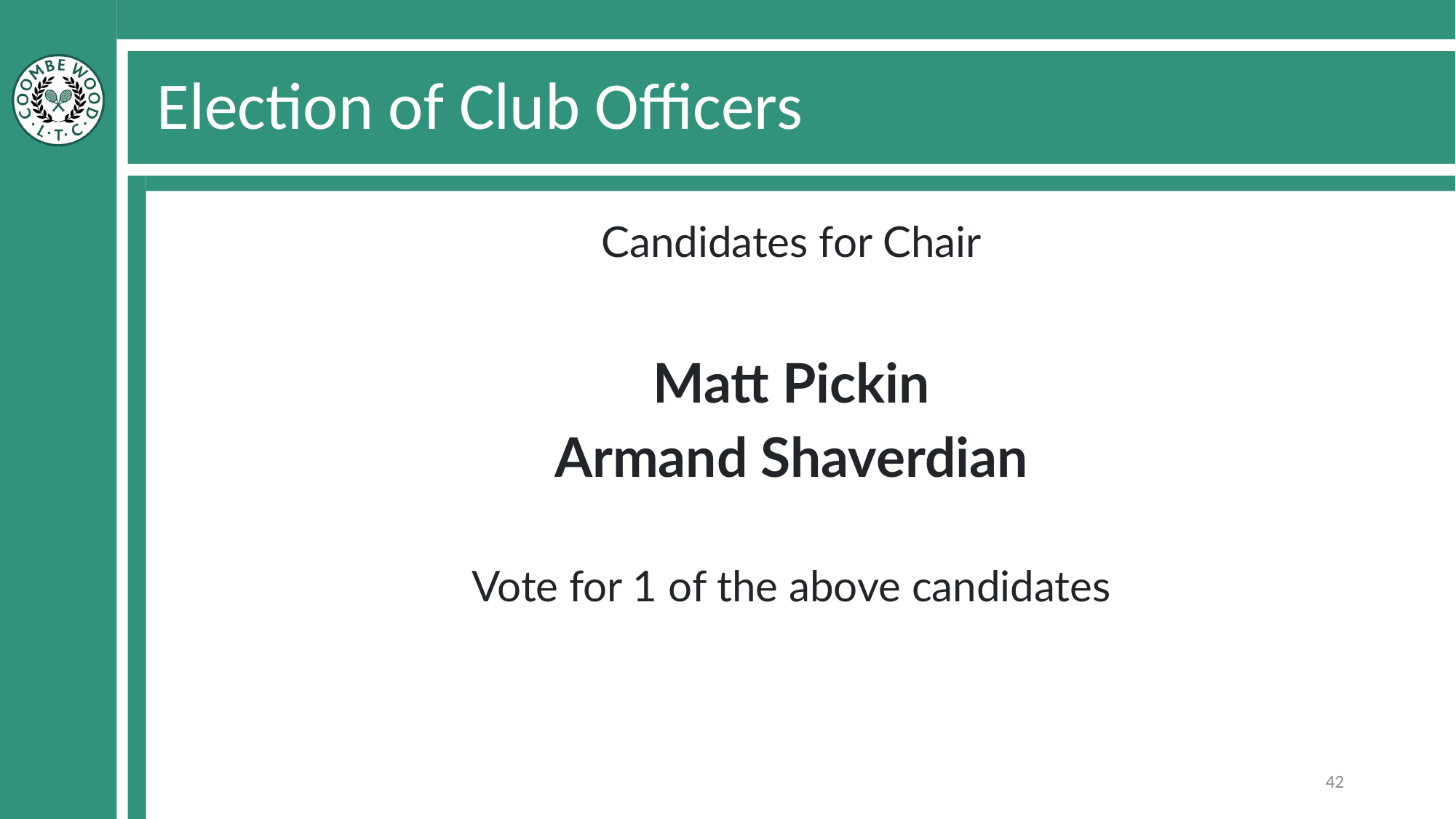

# Election of Club Officers
Candidates for Chair

Matt Pickin
Armand Shaverdian

Vote for 1 of the above candidates
42